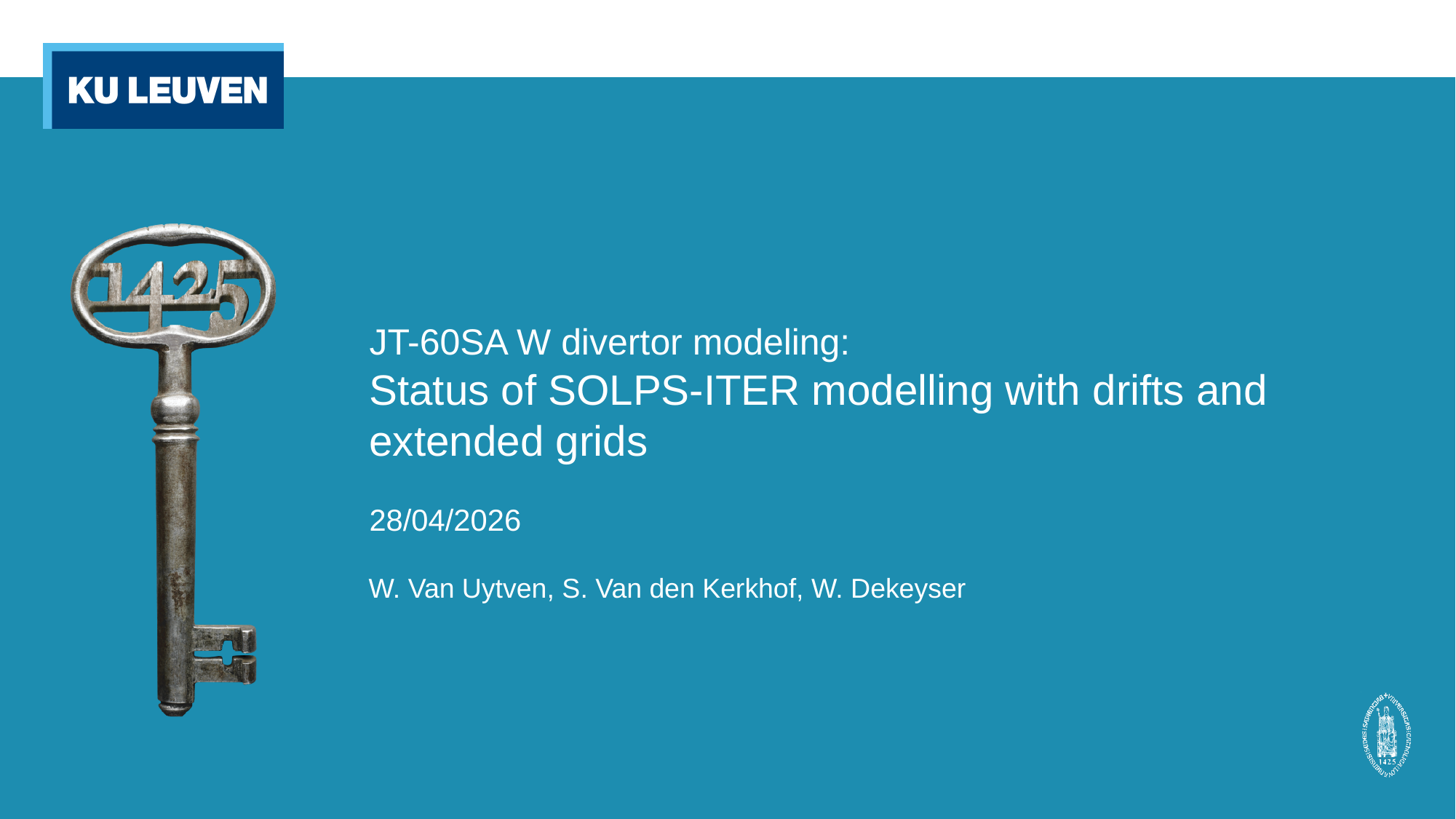

# JT-60SA W divertor modeling: Status of SOLPS-ITER modelling with drifts and extended grids
28/04/2026
W. Van Uytven, S. Van den Kerkhof, W. Dekeyser